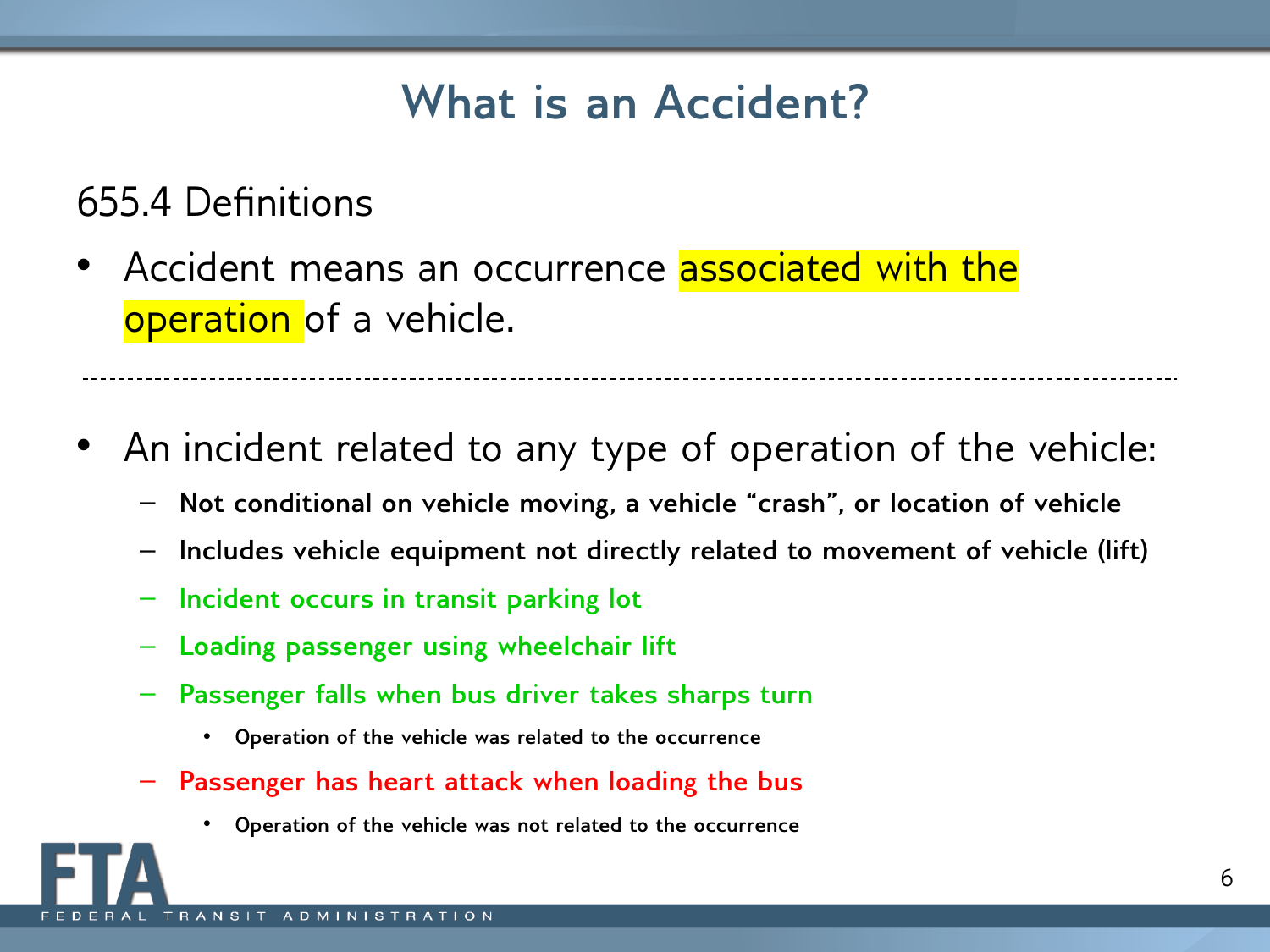

# What is an Accident?
655.4 Definitions
Accident means an occurrence associated with the operation of a vehicle.

An incident related to any type of operation of the vehicle:
Not conditional on vehicle moving, a vehicle “crash”, or location of vehicle
Includes vehicle equipment not directly related to movement of vehicle (lift)
Incident occurs in transit parking lot
Loading passenger using wheelchair lift
Passenger falls when bus driver takes sharps turn
Operation of the vehicle was related to the occurrence
Passenger has heart attack when loading the bus
Operation of the vehicle was not related to the occurrence